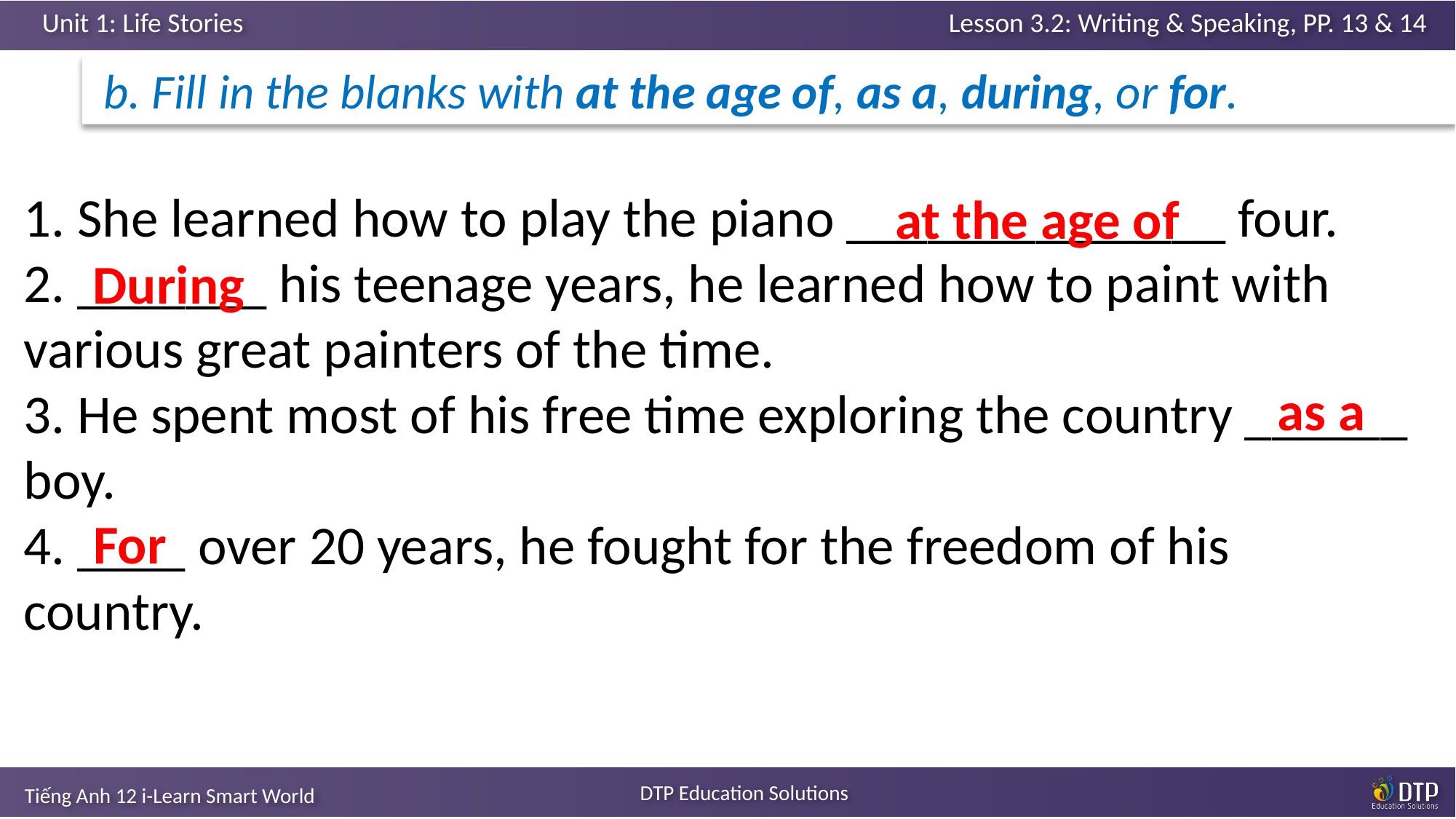

b. Fill in the blanks with at the age of, as a, during, or for.
1. She learned how to play the piano ______________ four.
2. _______ his teenage years, he learned how to paint with various great painters of the time.
3. He spent most of his free time exploring the country ______ boy.
4. ____ over 20 years, he fought for the freedom of his country.
at the age of

During
as a
For